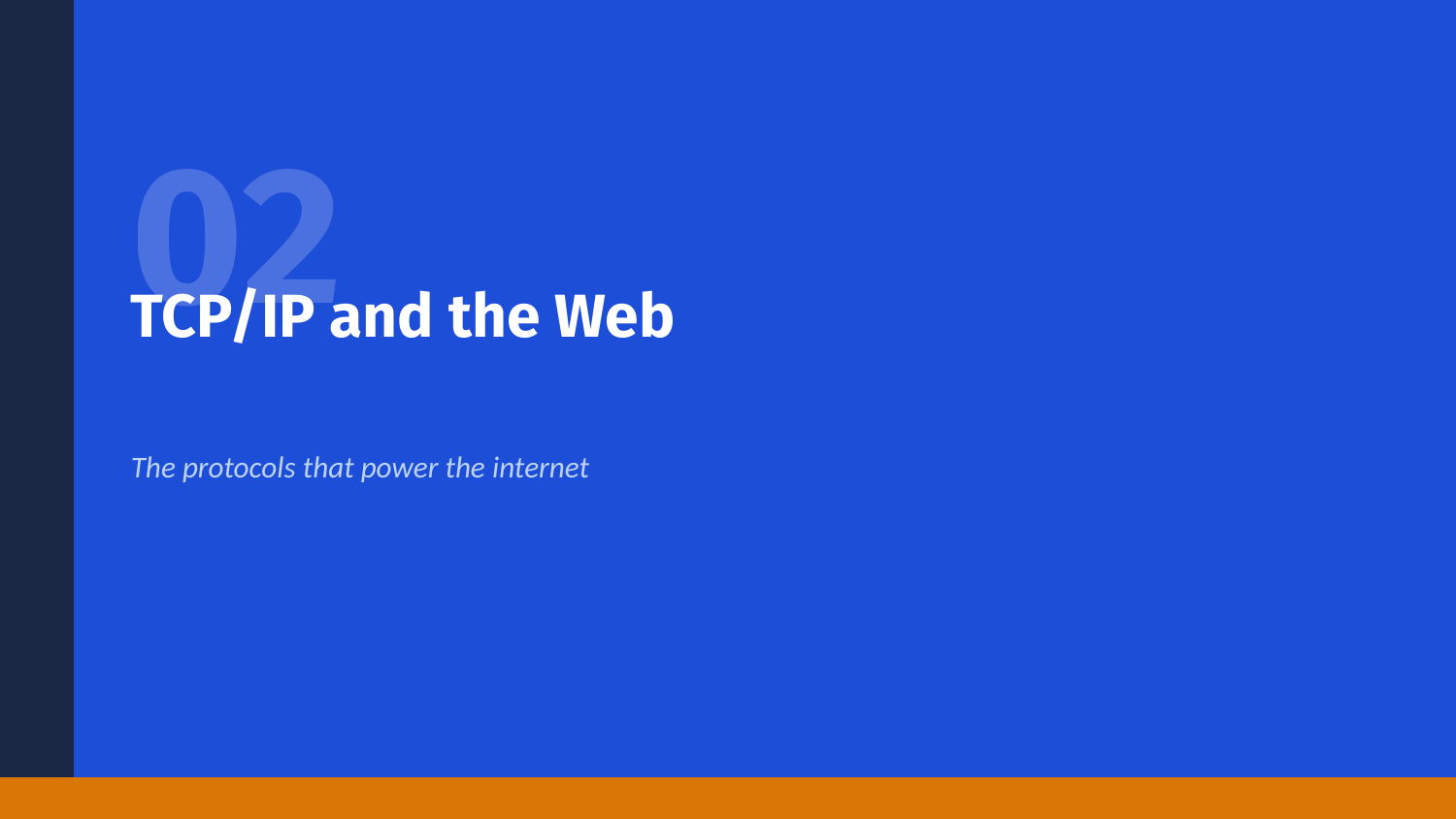

02
TCP/IP and the Web
The protocols that power the internet